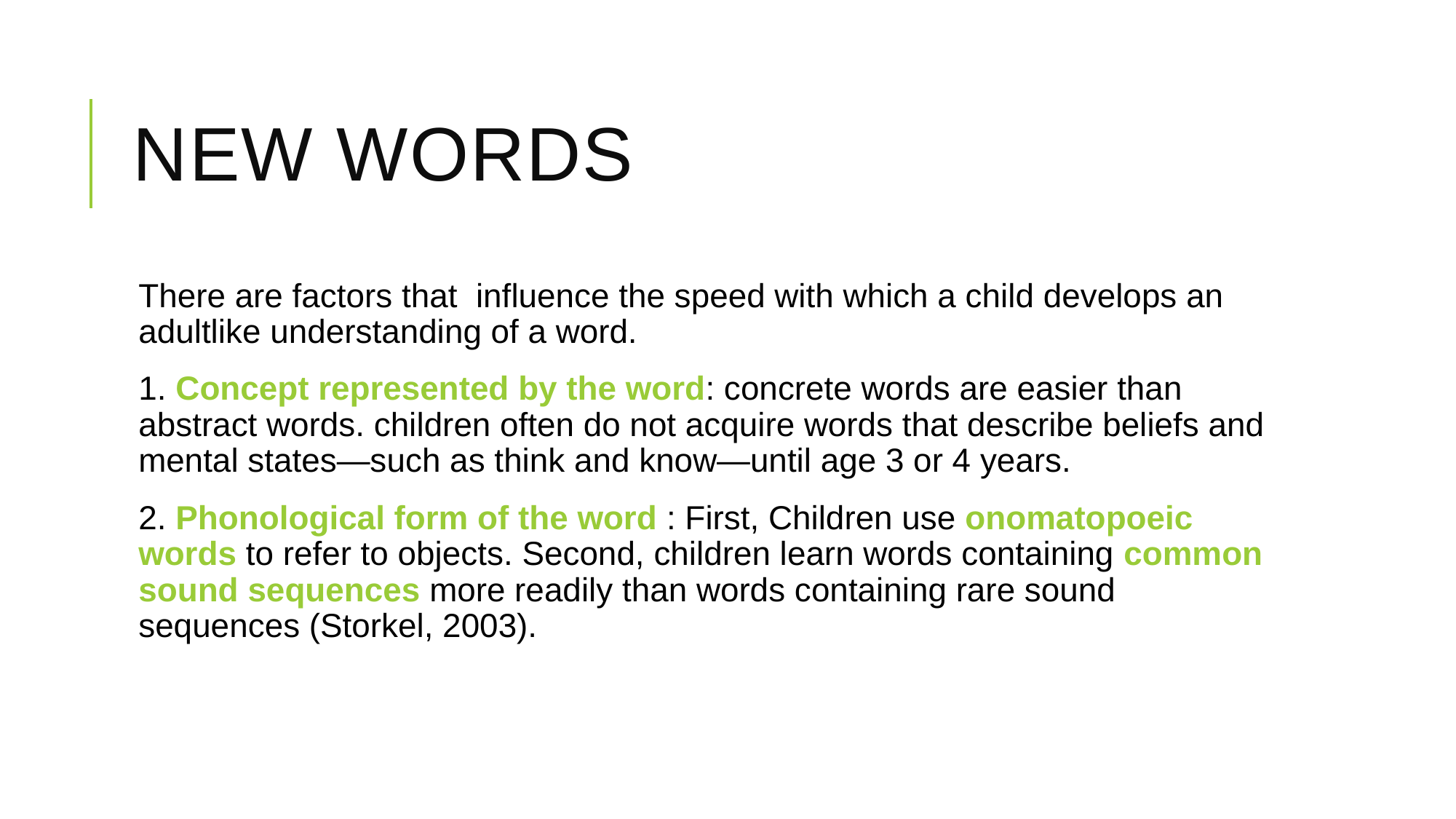

# New words
There are factors that  influence the speed with which a child develops an adultlike understanding of a word.
1. Concept represented by the word: concrete words are easier than abstract words. children often do not acquire words that describe beliefs and mental states—such as think and know—until age 3 or 4 years.
2. Phonological form of the word : First, Children use onomatopoeic words to refer to objects. Second, children learn words containing common sound sequences more readily than words containing rare sound sequences (Storkel, 2003).